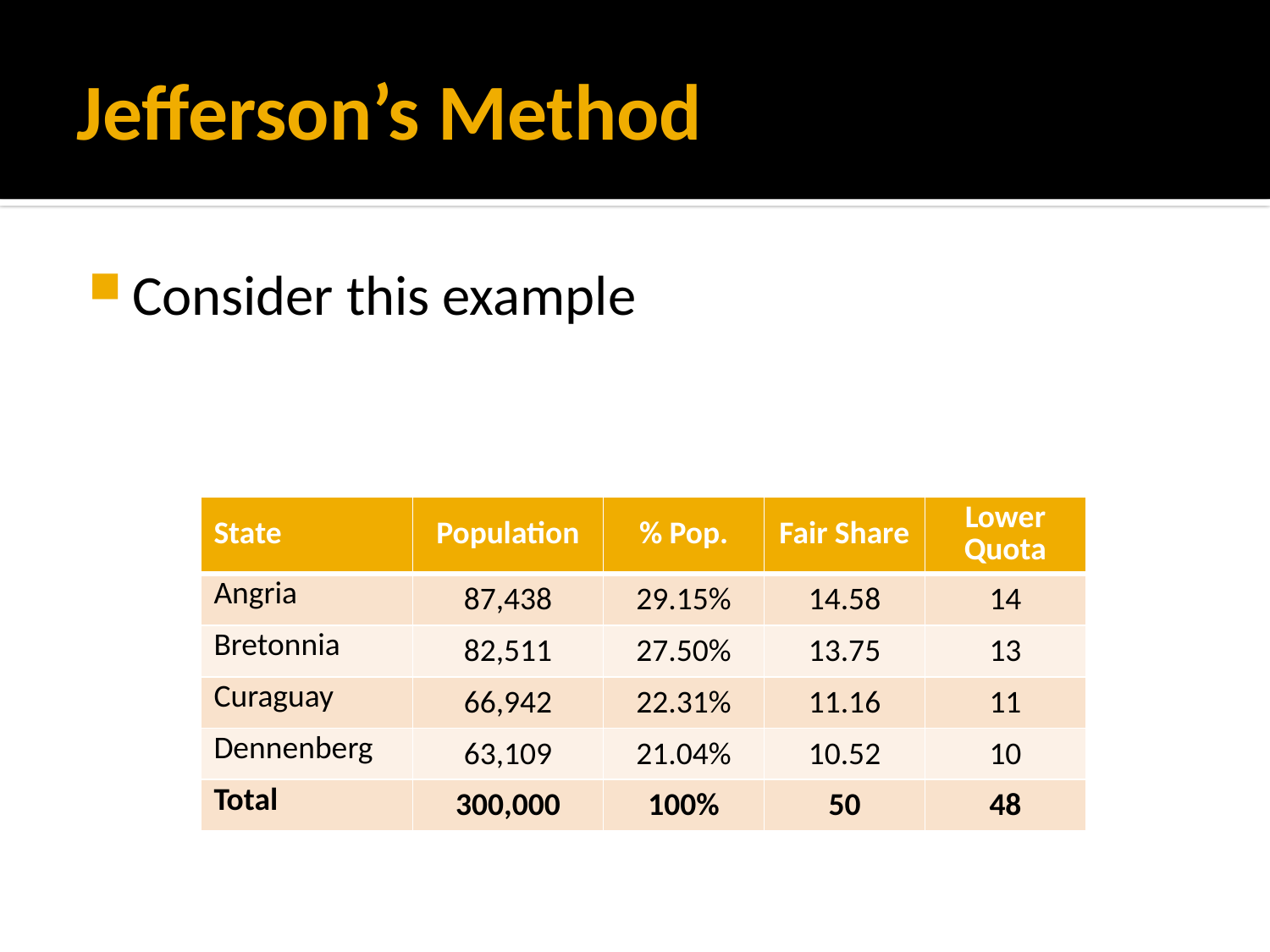

# Jefferson’s Method
Consider this example
| State | Population | % Pop. | Fair Share | Lower Quota |
| --- | --- | --- | --- | --- |
| Angria | 87,438 | 29.15% | 14.58 | 14 |
| Bretonnia | 82,511 | 27.50% | 13.75 | 13 |
| Curaguay | 66,942 | 22.31% | 11.16 | 11 |
| Dennenberg | 63,109 | 21.04% | 10.52 | 10 |
| Total | 300,000 | 100% | 50 | 48 |